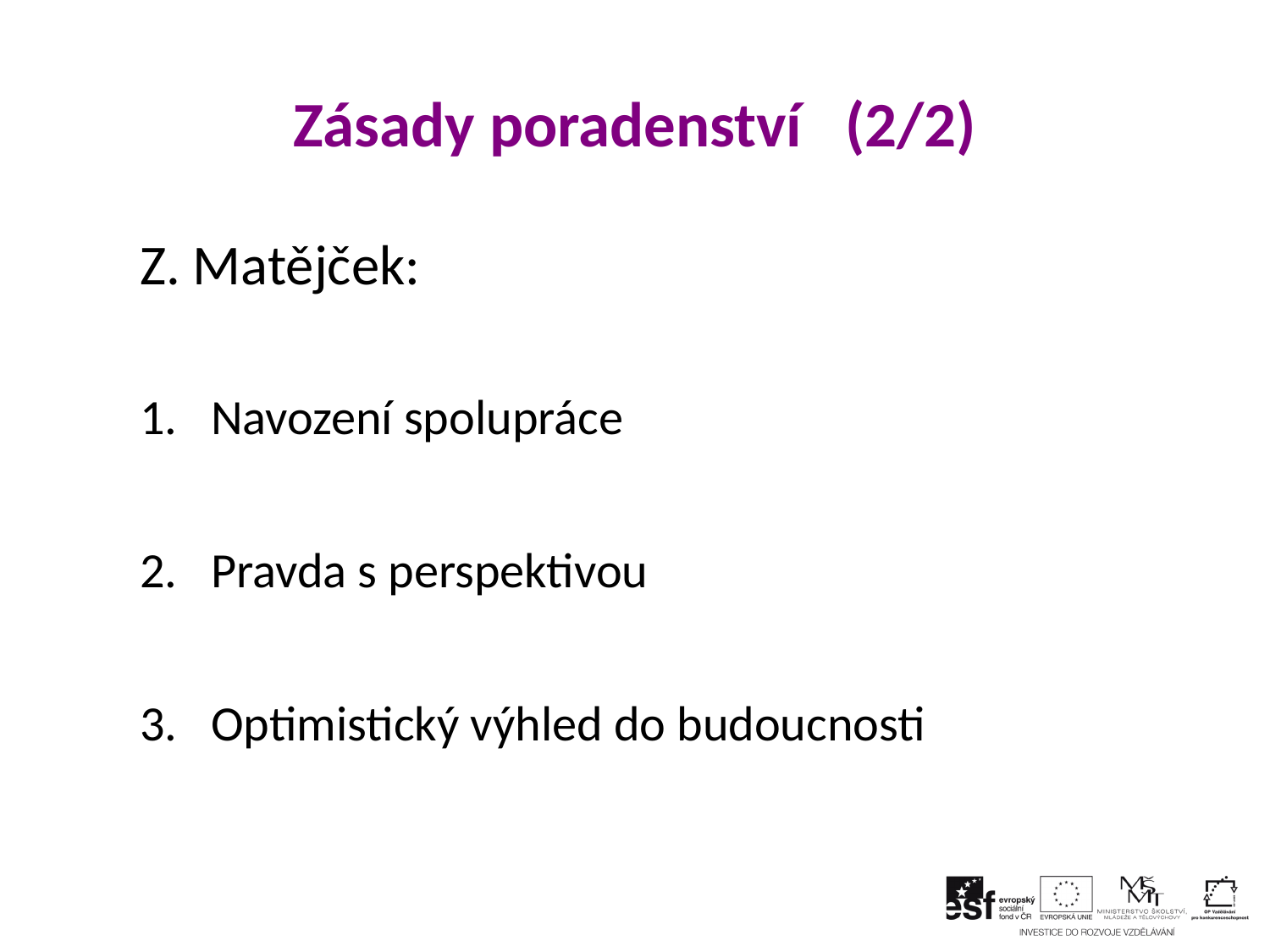

Zásady poradenství   (2/2)
Z. Matějček:

Navození spolupráce

Pravda s perspektivou

Optimistický výhled do budoucnosti